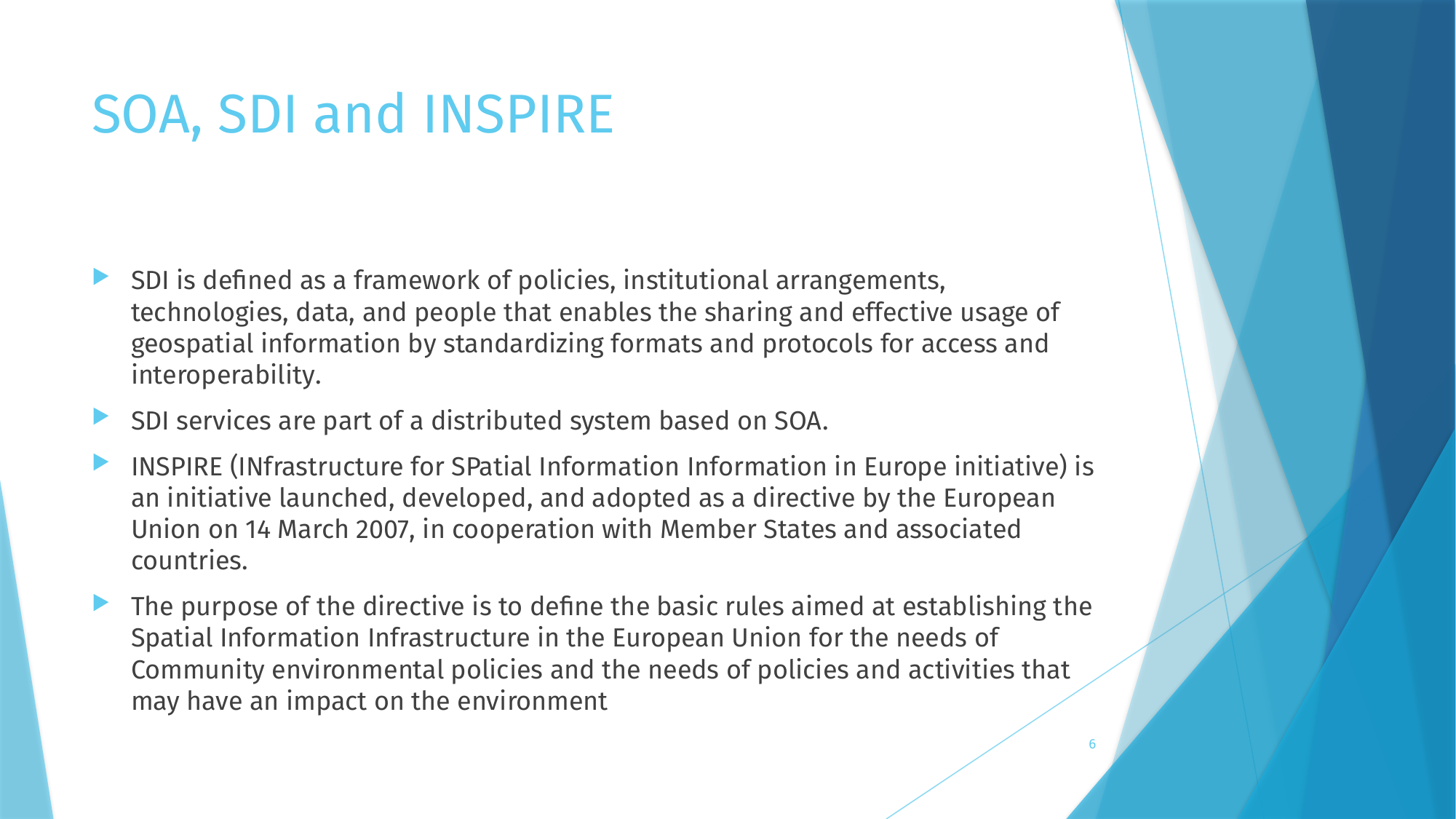

# SOA, SDI and INSPIRE
SDI is defined as a framework of policies, institutional arrangements, technologies, data, and people that enables the sharing and effective usage of geospatial information by standardizing formats and protocols for access and interoperability.
SDI services are part of a distributed system based on SOA.
INSPIRE (INfrastructure for SPatial Information Information in Europe initiative) is an initiative launched, developed, and adopted as a directive by the European Union on 14 March 2007, in cooperation with Member States and associated countries.
The purpose of the directive is to define the basic rules aimed at establishing the Spatial Information Infrastructure in the European Union for the needs of Community environmental policies and the needs of policies and activities that may have an impact on the environment
6